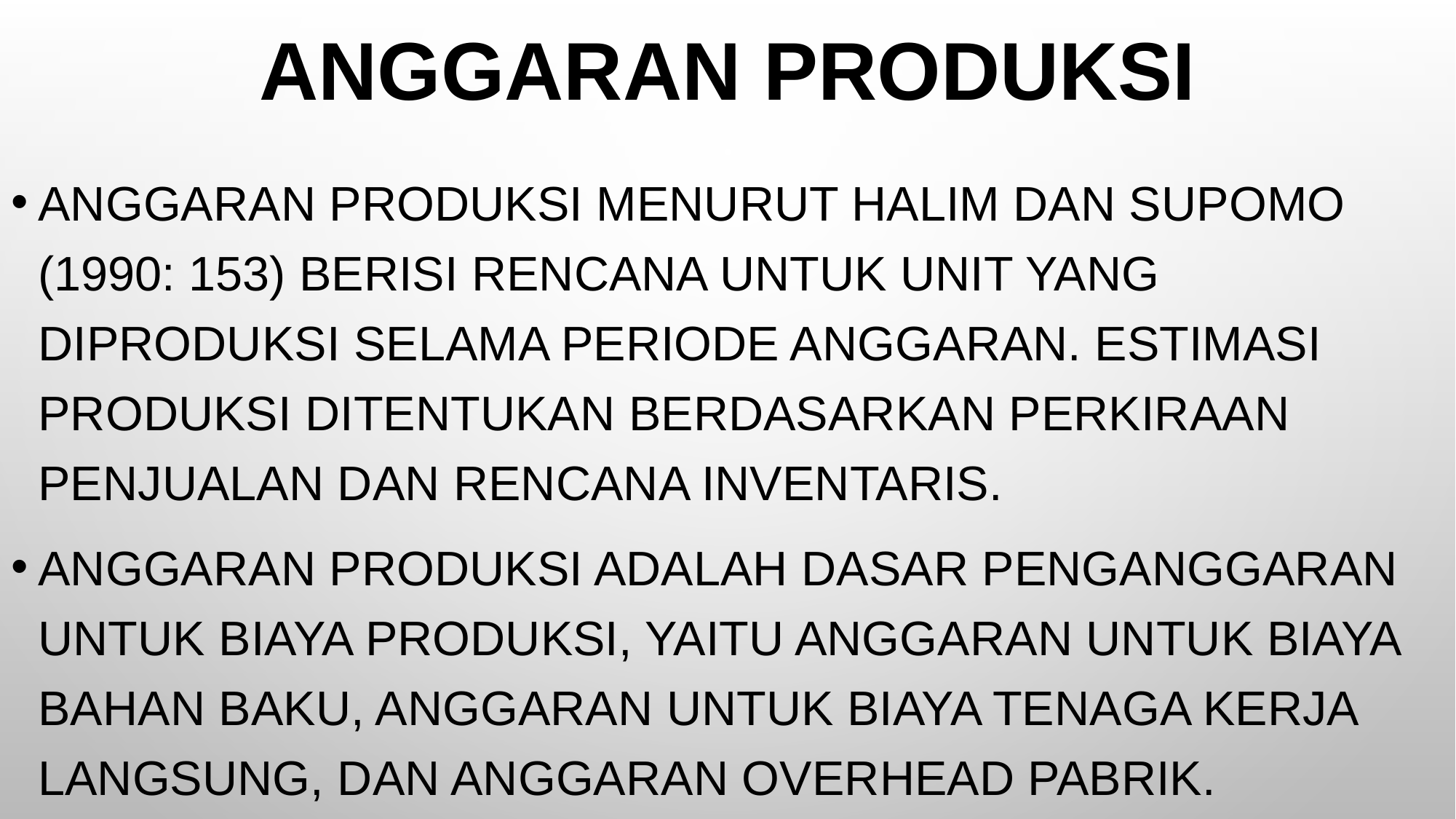

# Anggaran produksi
Anggaran produksi menurut Halim dan Supomo (1990: 153) berisi rencana untuk unit yang diproduksi selama periode anggaran. Estimasi produksi ditentukan berdasarkan perkiraan penjualan dan rencana inventaris.
Anggaran Produksi adalah dasar penganggaran untuk biaya produksi, yaitu anggaran untuk biaya bahan baku, anggaran untuk biaya tenaga kerja langsung, dan anggaran overhead pabrik.